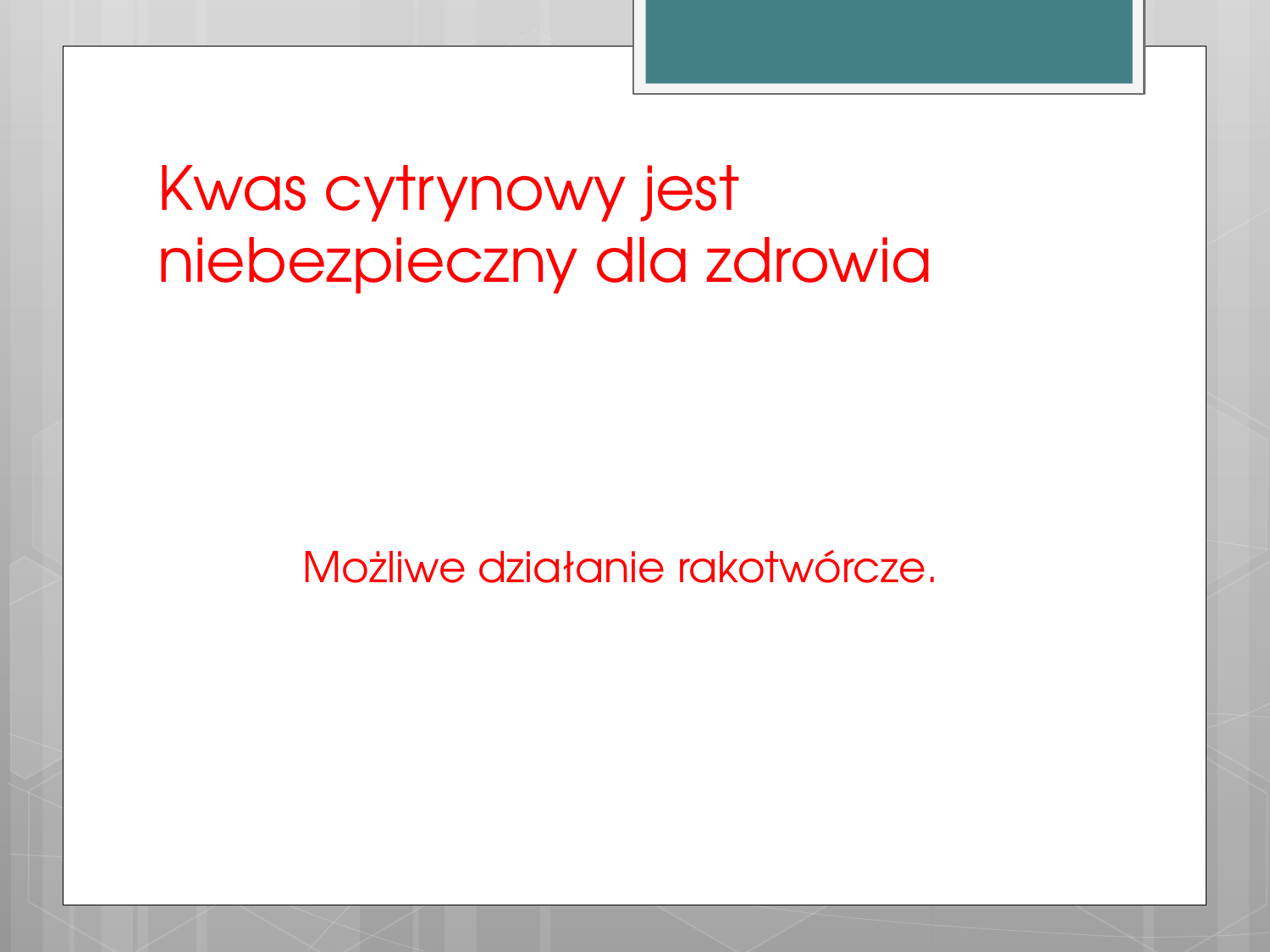

# Kwas cytrynowy jest niebezpieczny dla zdrowia
Możliwe działanie rakotwórcze.